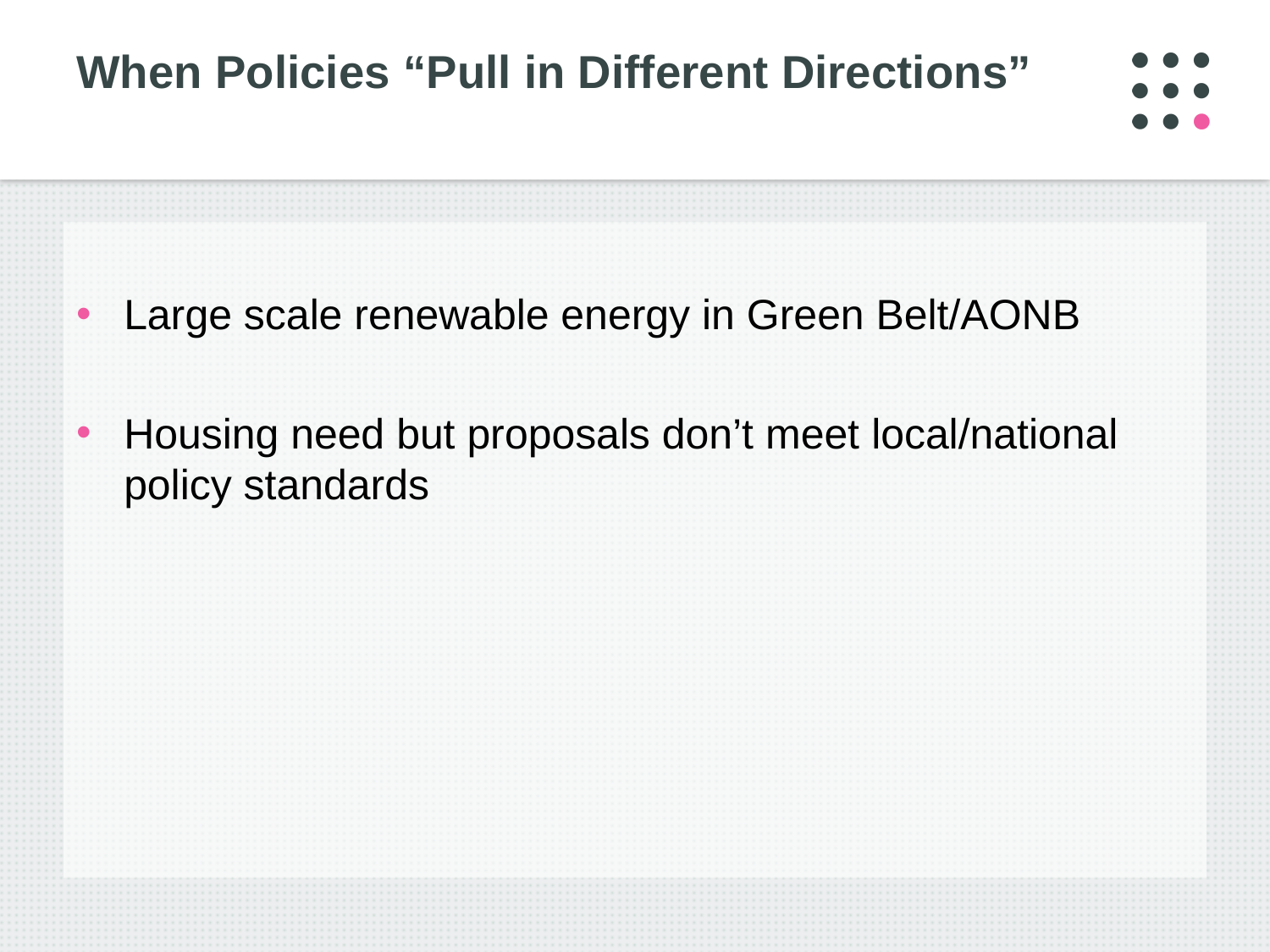

# When Policies “Pull in Different Directions”

Large scale renewable energy in Green Belt/AONB

Housing need but proposals don’t meet local/national policy standards